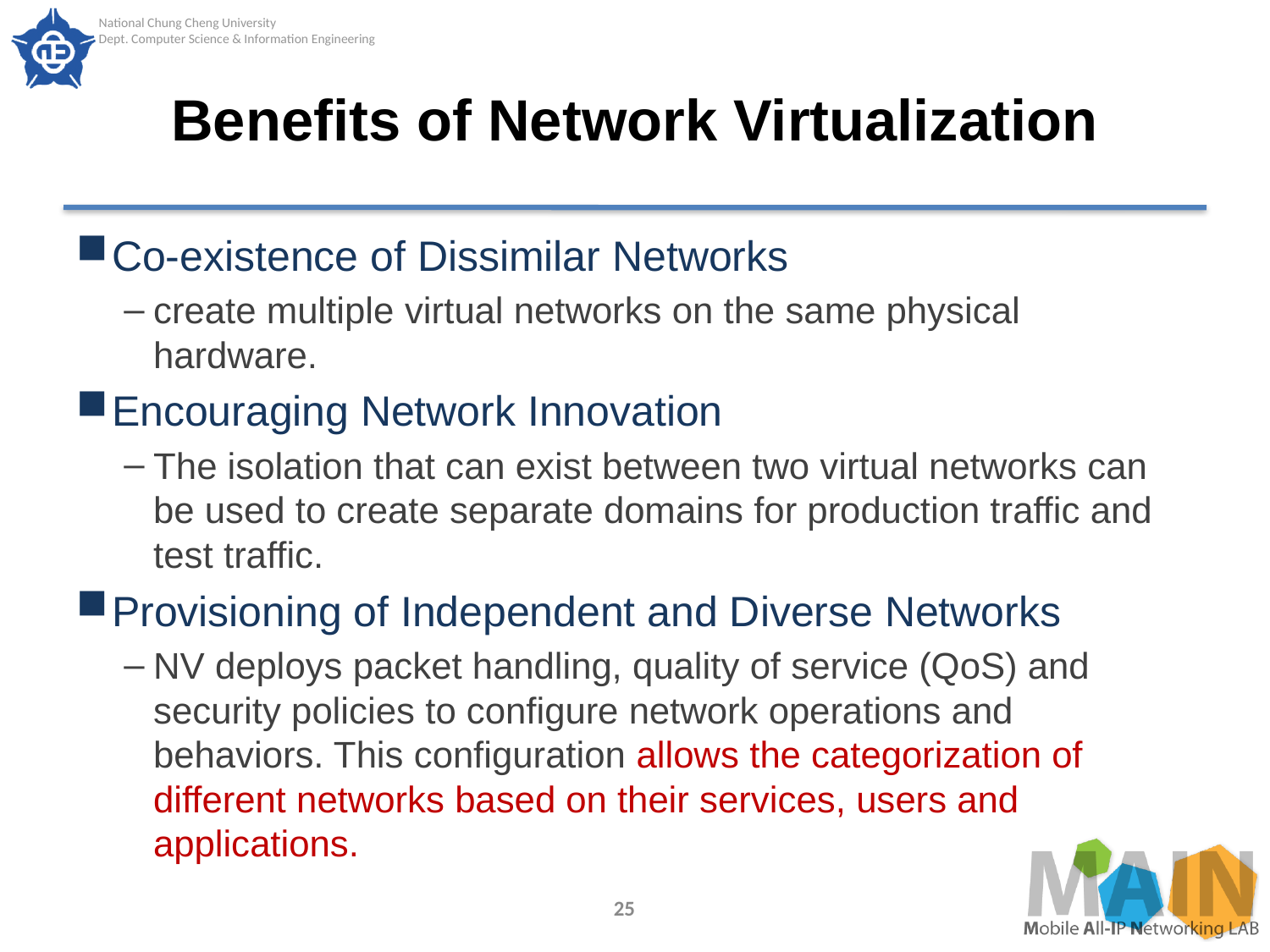

# Benefits of Network Virtualization
Co-existence of Dissimilar Networks
create multiple virtual networks on the same physical hardware.
Encouraging Network Innovation
The isolation that can exist between two virtual networks can be used to create separate domains for production traffic and test traffic.
Provisioning of Independent and Diverse Networks
NV deploys packet handling, quality of service (QoS) and security policies to configure network operations and behaviors. This configuration allows the categorization of different networks based on their services, users and applications.
25